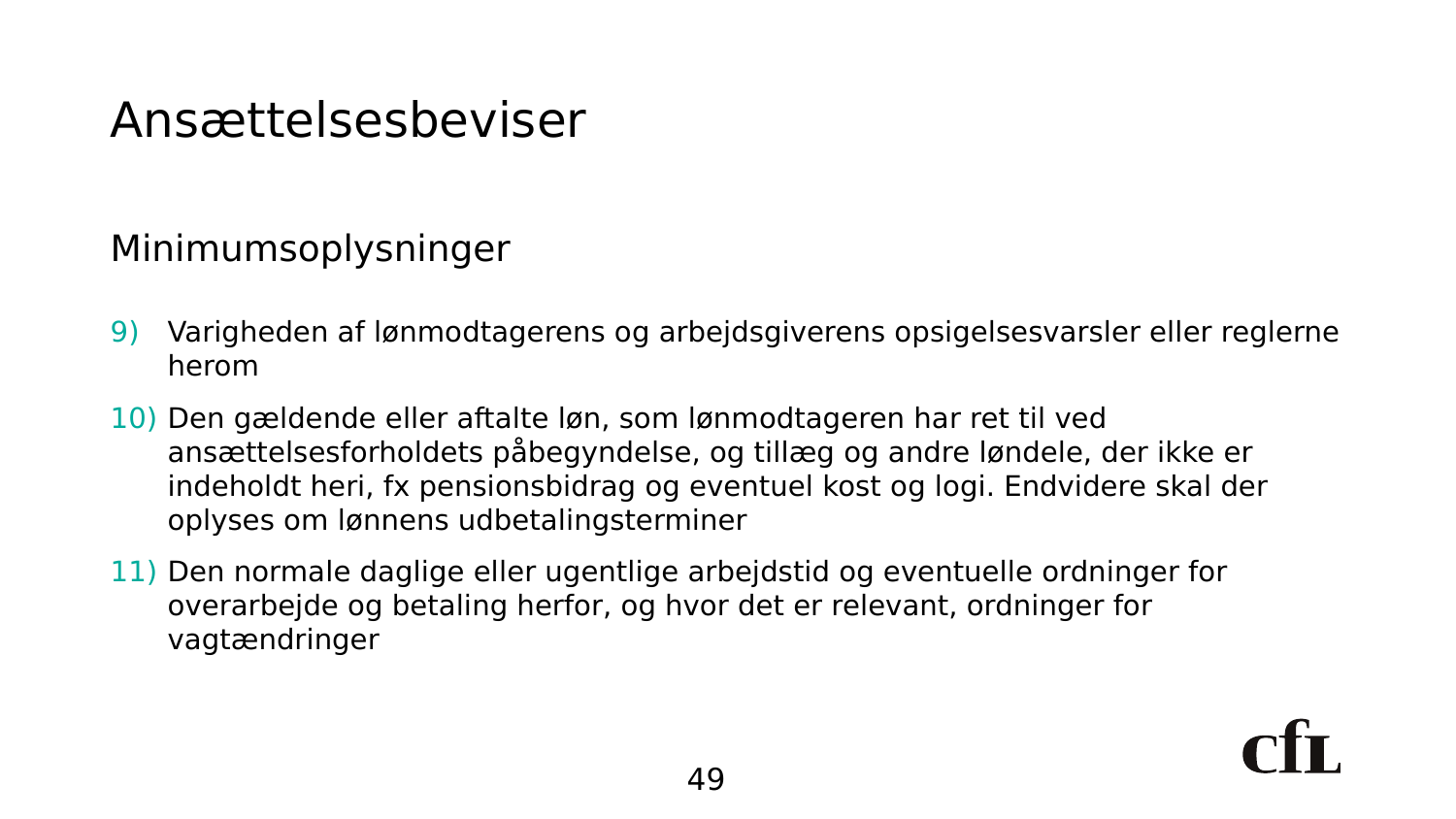

# Ansættelsesbeviser
Minimumsoplysninger

Varigheden af lønmodtagerens og arbejdsgiverens opsigelsesvarsler eller reglerne herom
Den gældende eller aftalte løn, som lønmodtageren har ret til ved ansættelsesforholdets påbegyndelse, og tillæg og andre løndele, der ikke er indeholdt heri, fx pensionsbidrag og eventuel kost og logi. Endvidere skal der oplyses om lønnens udbetalingsterminer
Den normale daglige eller ugentlige arbejdstid og eventuelle ordninger for overarbejde og betaling herfor, og hvor det er relevant, ordninger for vagtændringer